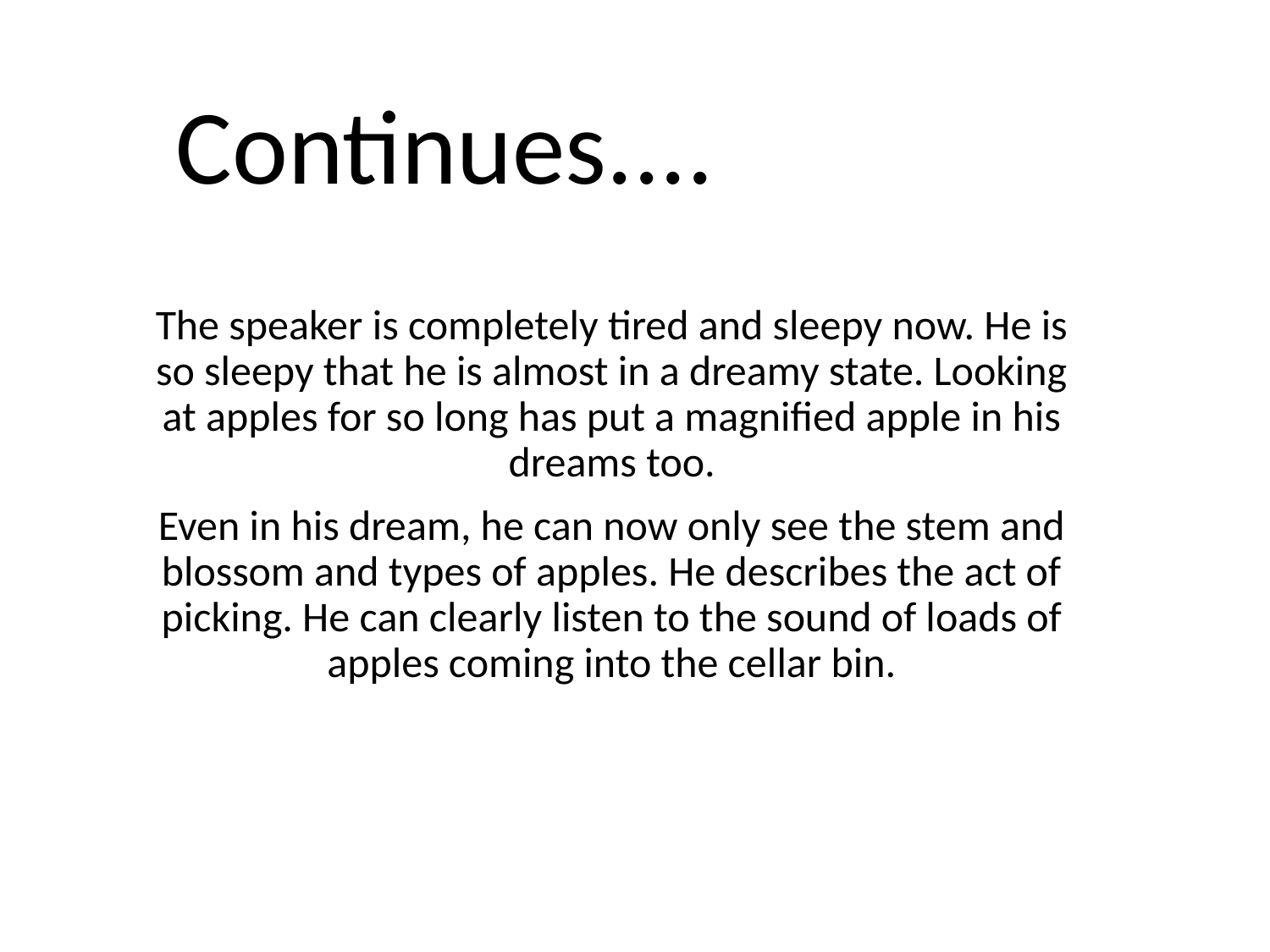

# Continues....
The speaker is completely tired and sleepy now. He is so sleepy that he is almost in a dreamy state. Looking at apples for so long has put a magnified apple in his dreams too.
Even in his dream, he can now only see the stem and blossom and types of apples. He describes the act of picking. He can clearly listen to the sound of loads of apples coming into the cellar bin.